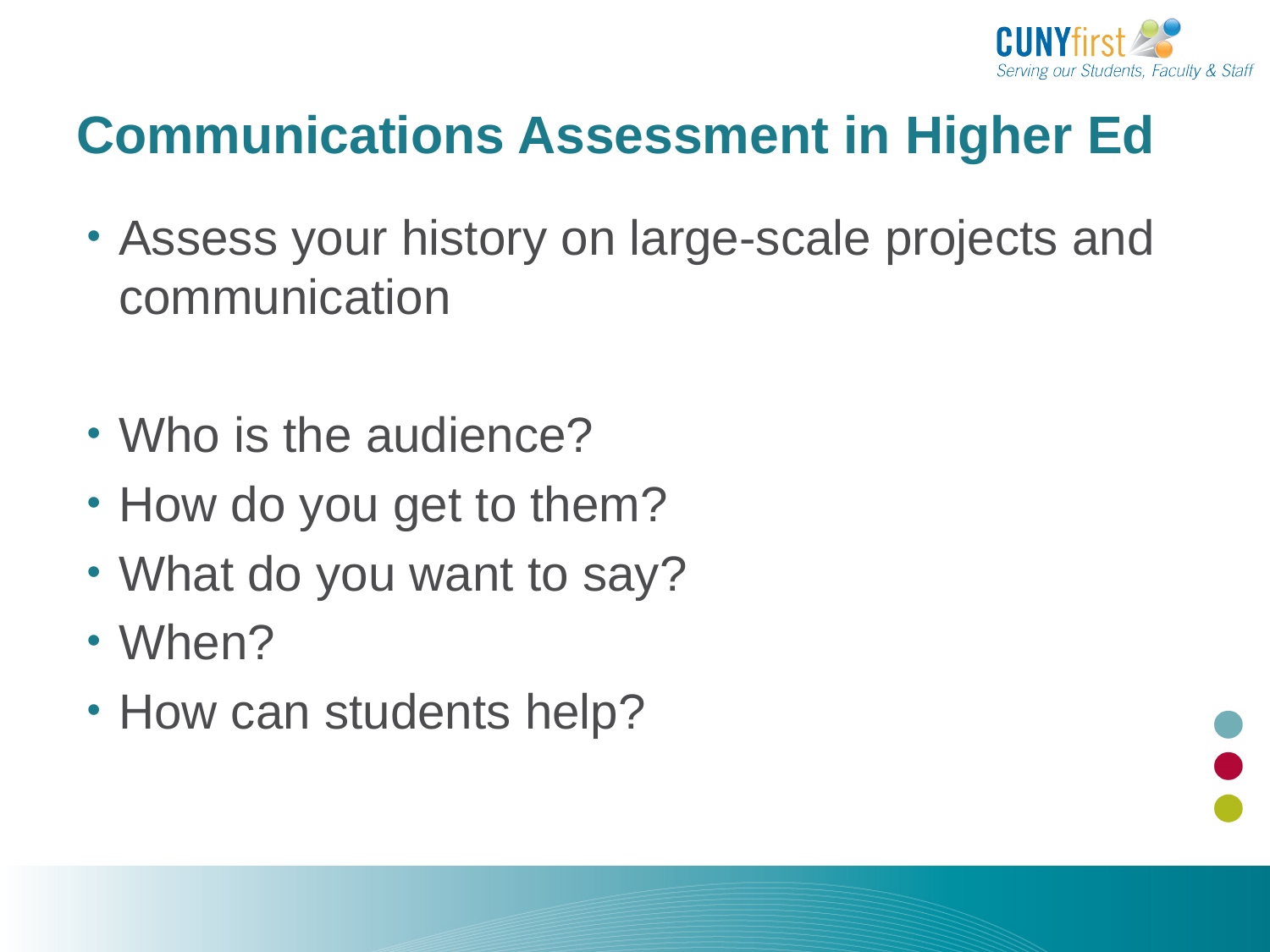

# Communications Assessment in Higher Ed
Assess your history on large-scale projects and communication

Who is the audience?
How do you get to them?
What do you want to say?
When?
How can students help?